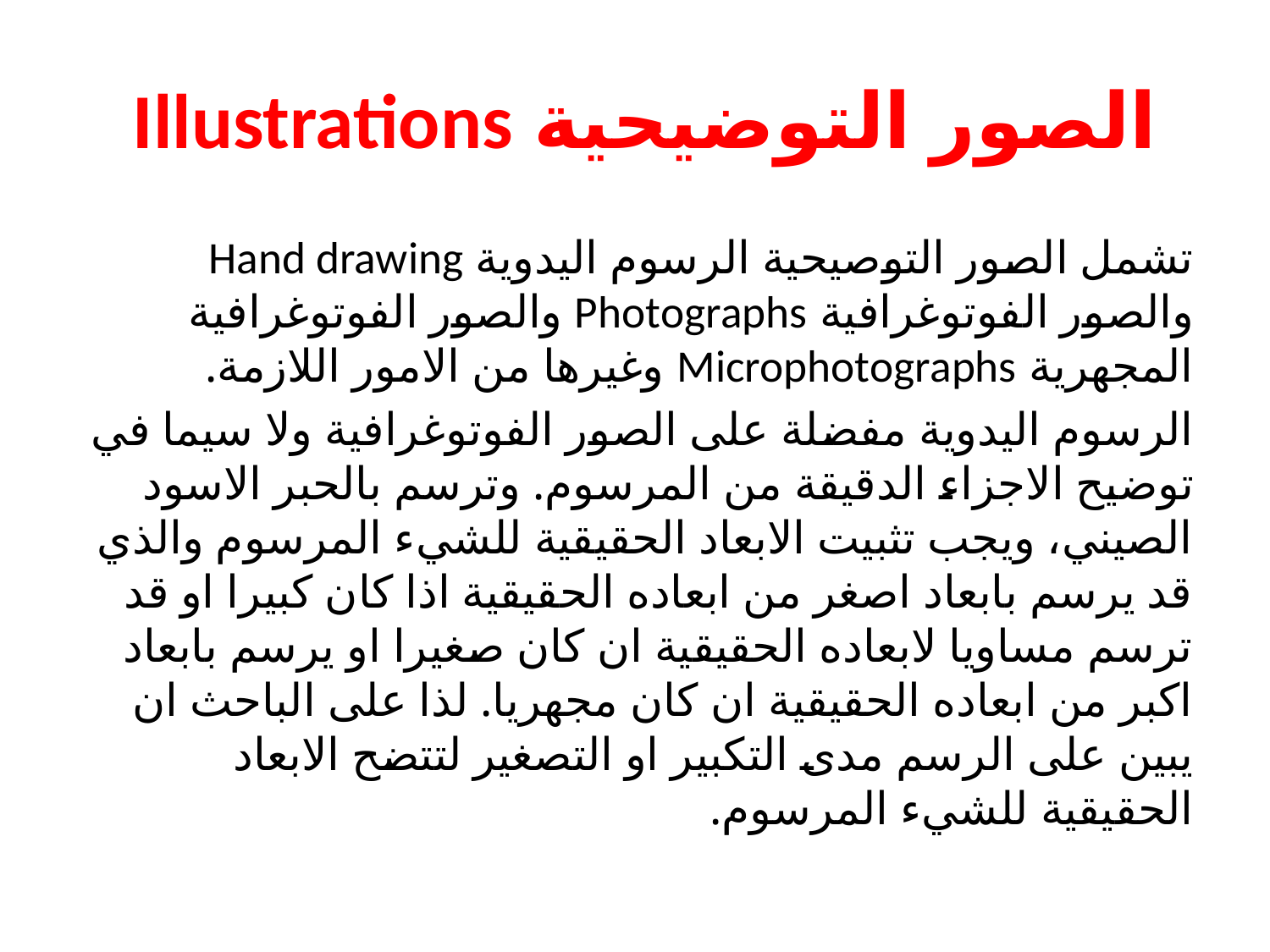

# الصور التوضيحية Illustrations
تشمل الصور التوصيحية الرسوم اليدوية Hand drawing والصور الفوتوغرافية Photographs والصور الفوتوغرافية المجهرية Microphotographs وغيرها من الامور اللازمة.
الرسوم اليدوية مفضلة على الصور الفوتوغرافية ولا سيما في توضيح الاجزاء الدقيقة من المرسوم. وترسم بالحبر الاسود الصيني، ويجب تثبيت الابعاد الحقيقية للشيء المرسوم والذي قد يرسم بابعاد اصغر من ابعاده الحقيقية اذا كان كبيرا او قد ترسم مساويا لابعاده الحقيقية ان كان صغيرا او يرسم بابعاد اكبر من ابعاده الحقيقية ان كان مجهريا. لذا على الباحث ان يبين على الرسم مدى التكبير او التصغير لتتضح الابعاد الحقيقية للشيء المرسوم.